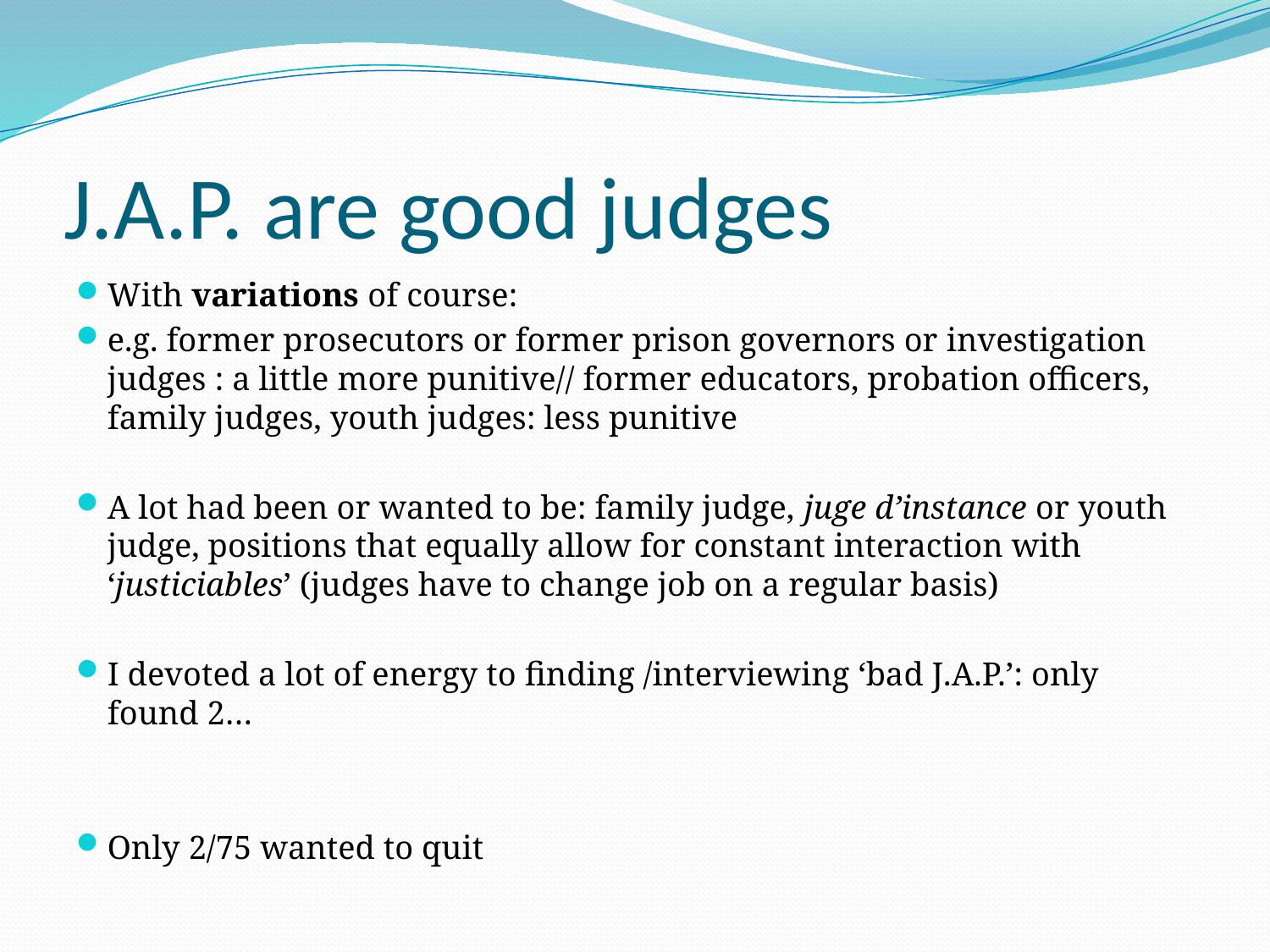

# J.A.P. are good judges
With variations of course:
e.g. former prosecutors or former prison governors or investigation judges : a little more punitive// former educators, probation officers, family judges, youth judges: less punitive

A lot had been or wanted to be: family judge, juge d’instance or youth judge, positions that equally allow for constant interaction with ‘justiciables’ (judges have to change job on a regular basis)

I devoted a lot of energy to finding /interviewing ‘bad J.A.P.’: only found 2…

Only 2/75 wanted to quit